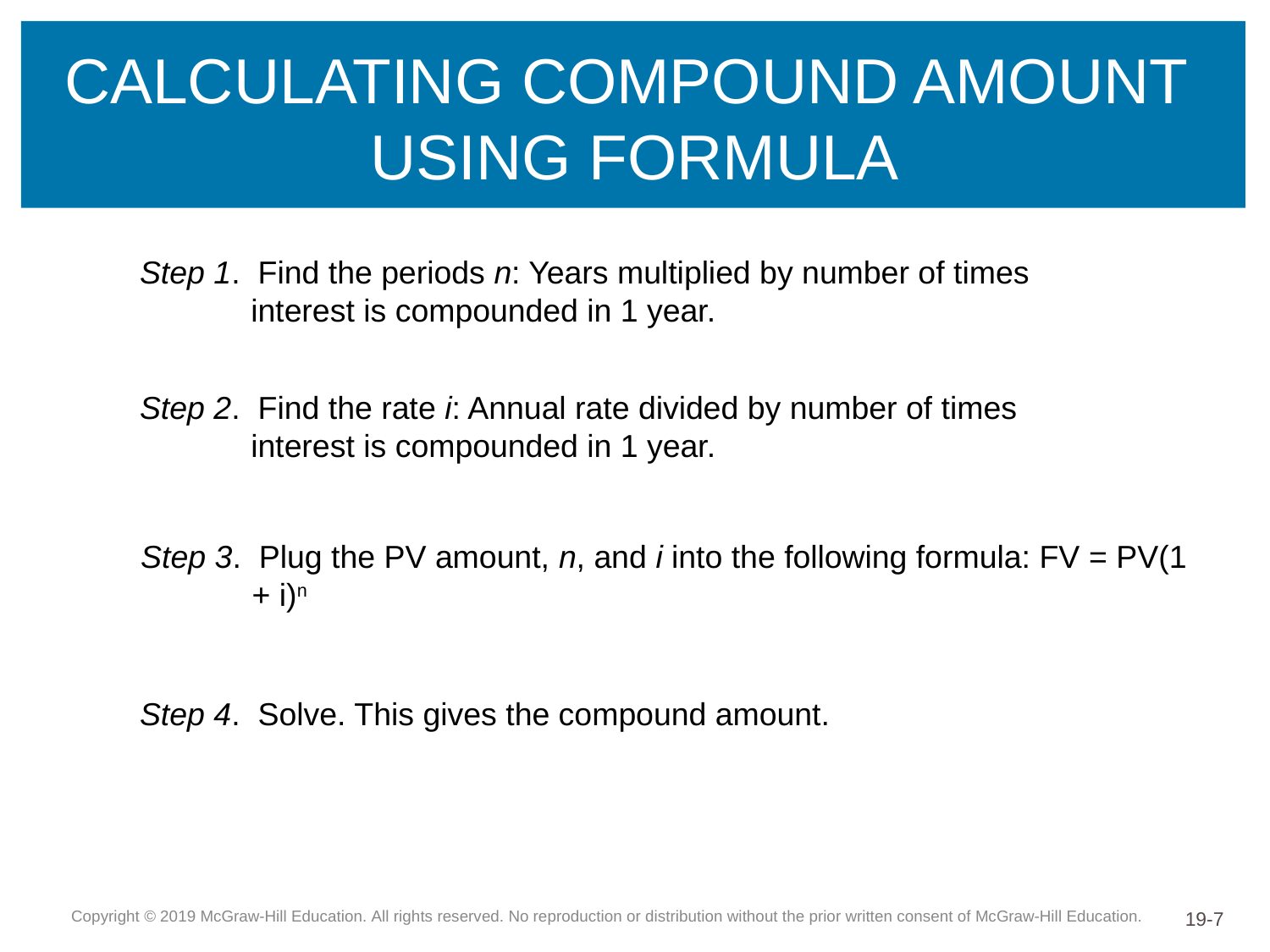

# CALCULATING COMPOUND AMOUNT USING FORMULA
Step 1.  Find the periods n: Years multiplied by number of times interest is compounded in 1 year.
Step 2.  Find the rate i: Annual rate divided by number of times interest is compounded in 1 year.
Step 3.  Plug the PV amount, n, and i into the following formula: FV = PV(1 + i)n
Step 4.  Solve. This gives the compound amount.
Copyright © 2019 McGraw-Hill Education. All rights reserved. No reproduction or distribution without the prior written consent of McGraw-Hill Education.
19-7